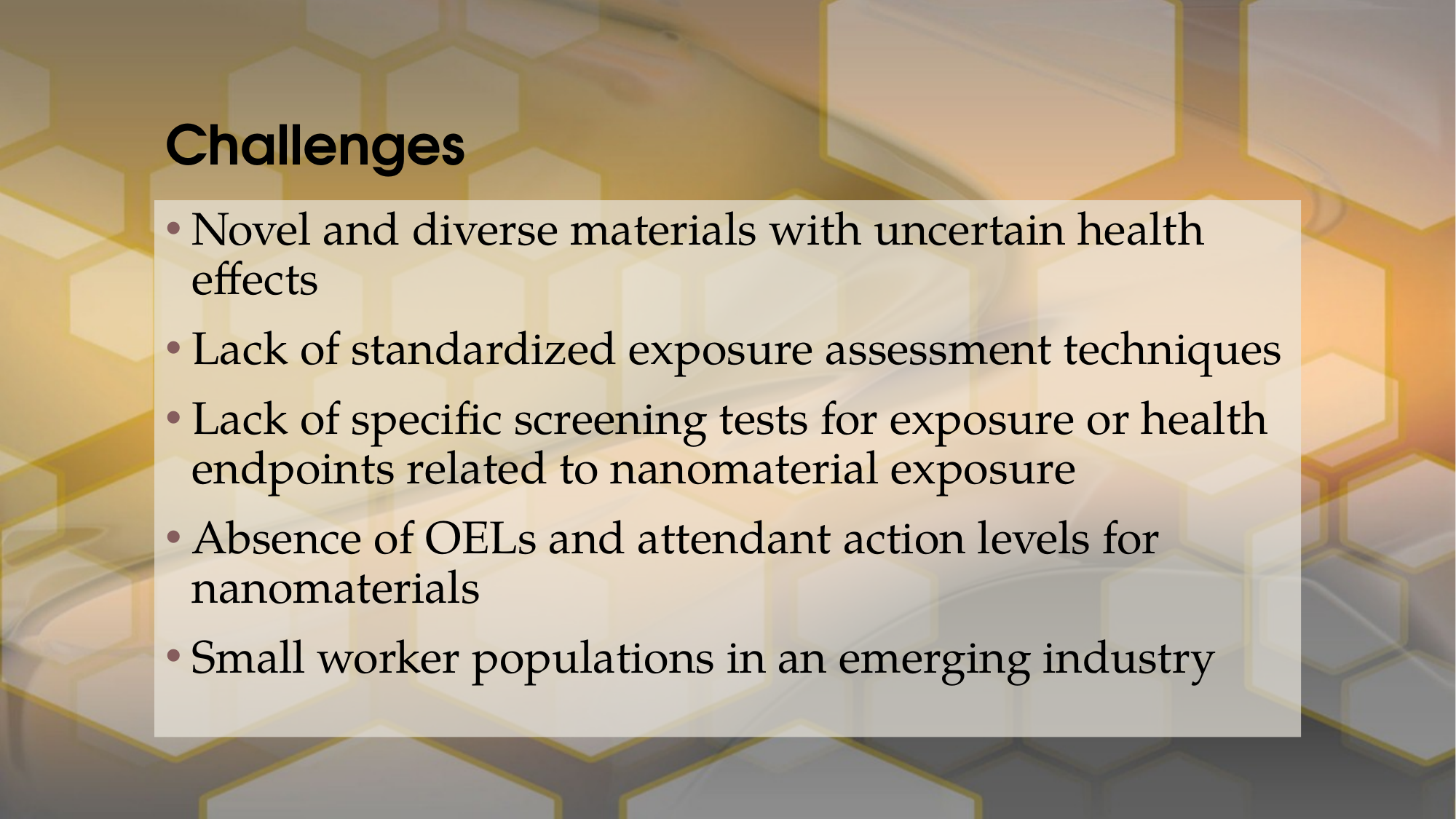

# Challenges
Novel and diverse materials with uncertain health effects
Lack of standardized exposure assessment techniques
Lack of speciﬁc screening tests for exposure or health endpoints related to nanomaterial exposure
Absence of OELs and attendant action levels for nanomaterials
Small worker populations in an emerging industry